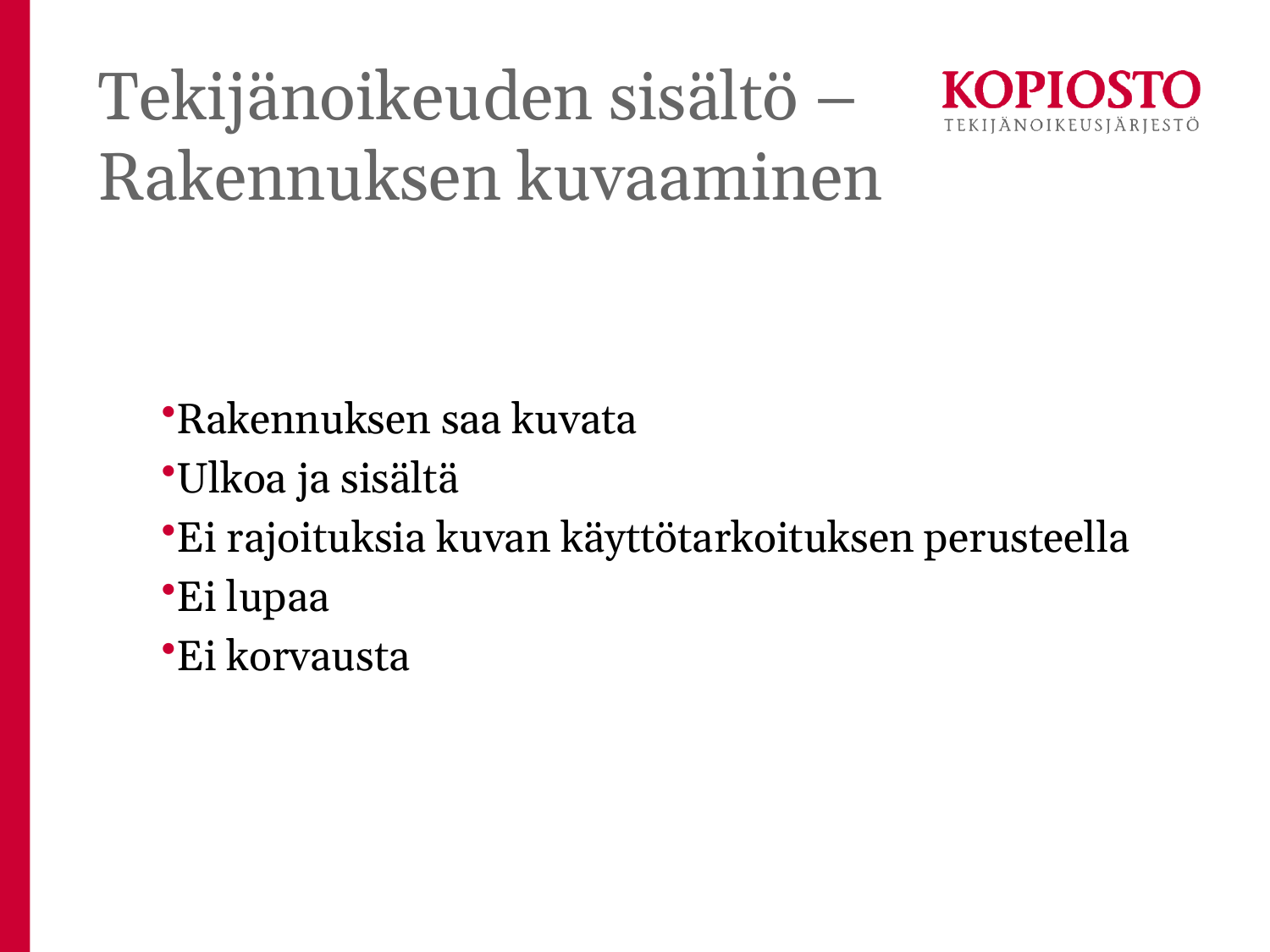

# Tekijänoikeuden sisältö – Rakennuksen kuvaaminen

Rakennuksen saa kuvata
Ulkoa ja sisältä
Ei rajoituksia kuvan käyttötarkoituksen perusteella
Ei lupaa
Ei korvausta